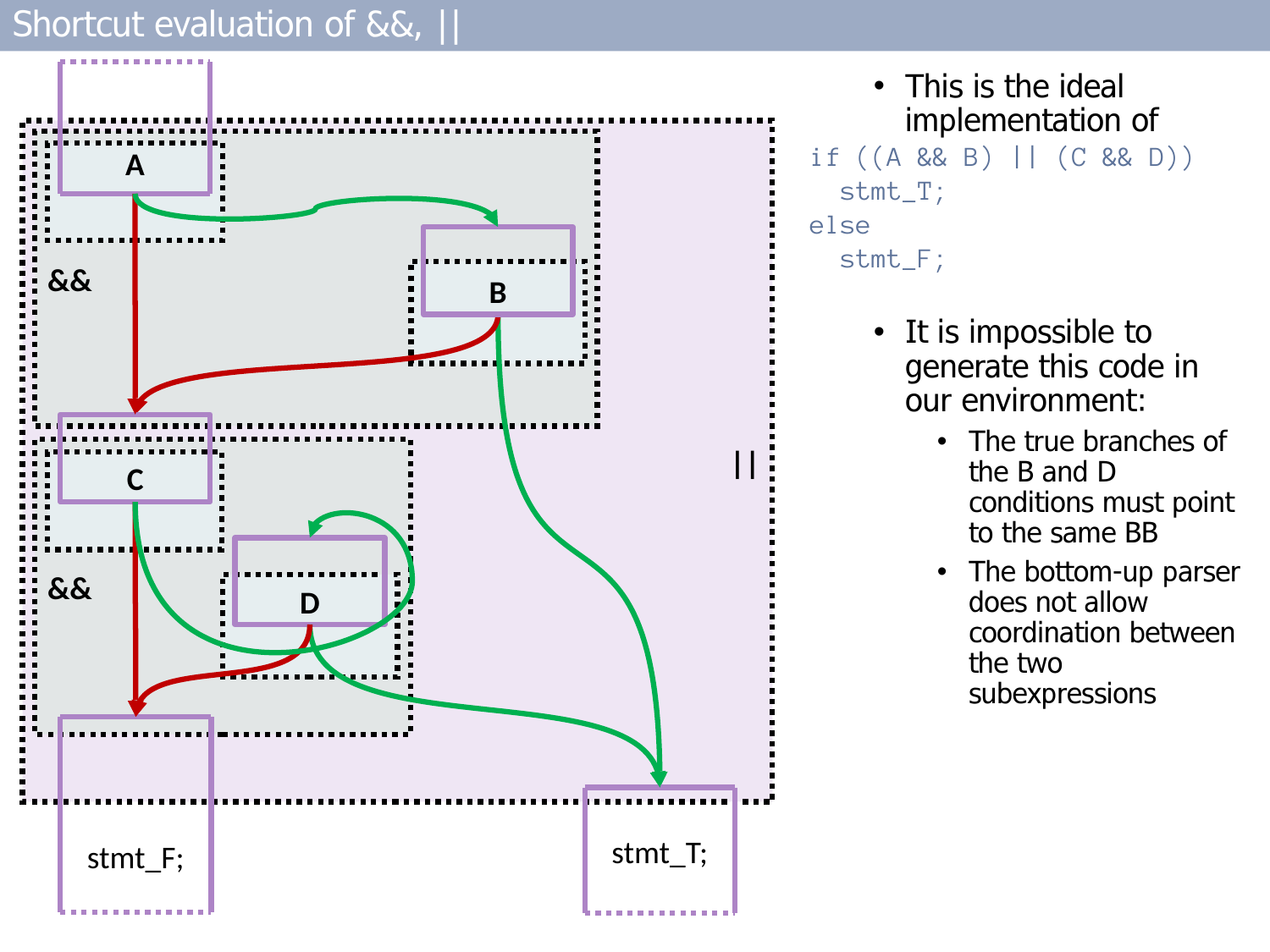

# Shortcut evaluation of &&, ||

A
This is the ideal implementation of
if ((A && B) || (C && D))
  stmt_T;
else
  stmt_F;

It is impossible to generate this code in our environment:
The true branches of the B and D conditions must point to the same BB
The bottom-up parser does not allow coordination between the two subexpressions
||
&&

B

C
&&

D

stmt_F;

stmt_T;